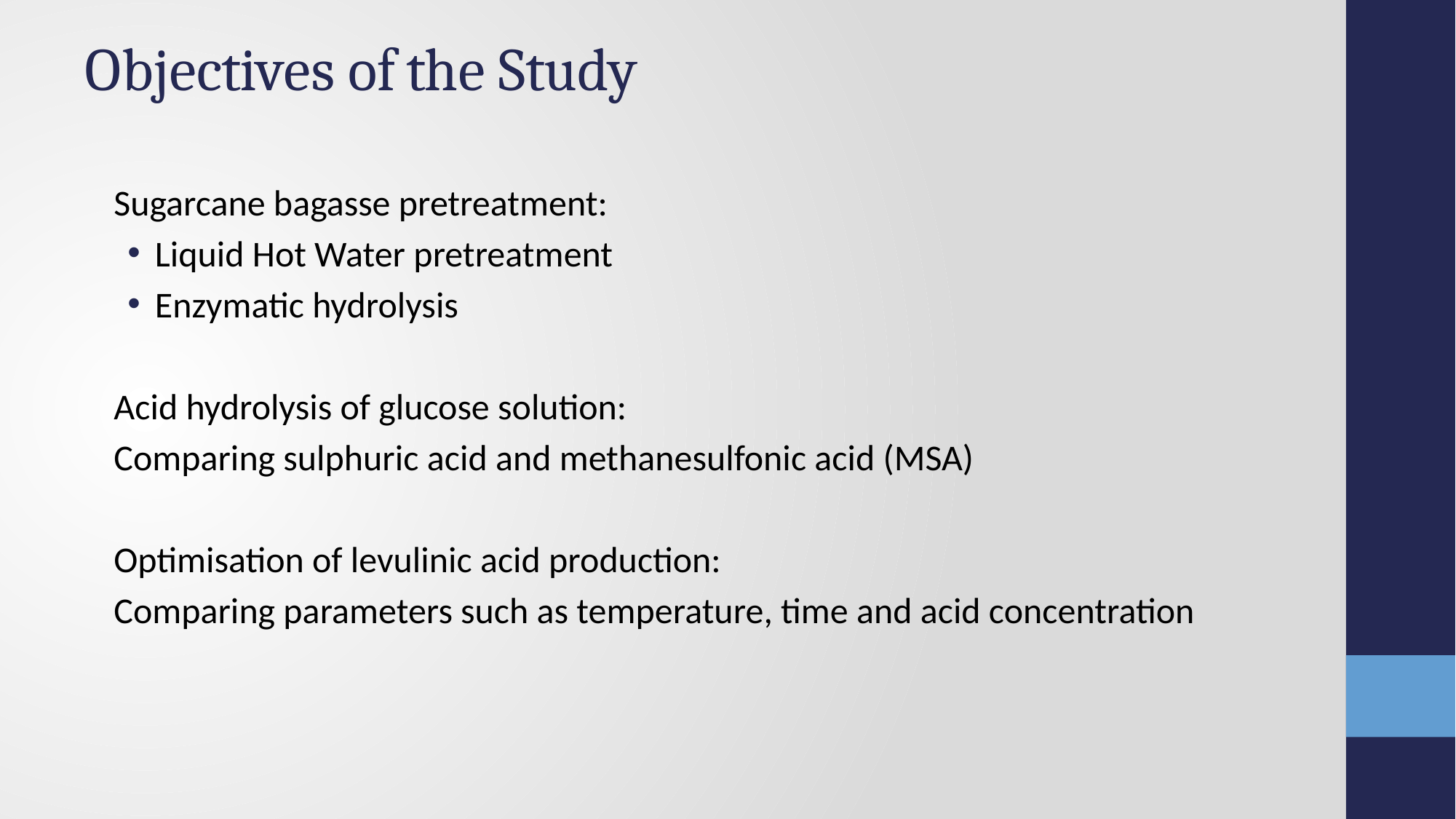

# Objectives of the Study
Sugarcane bagasse pretreatment:
Liquid Hot Water pretreatment
Enzymatic hydrolysis

Acid hydrolysis of glucose solution:
Comparing sulphuric acid and methanesulfonic acid (MSA)

Optimisation of levulinic acid production:
Comparing parameters such as temperature, time and acid concentration